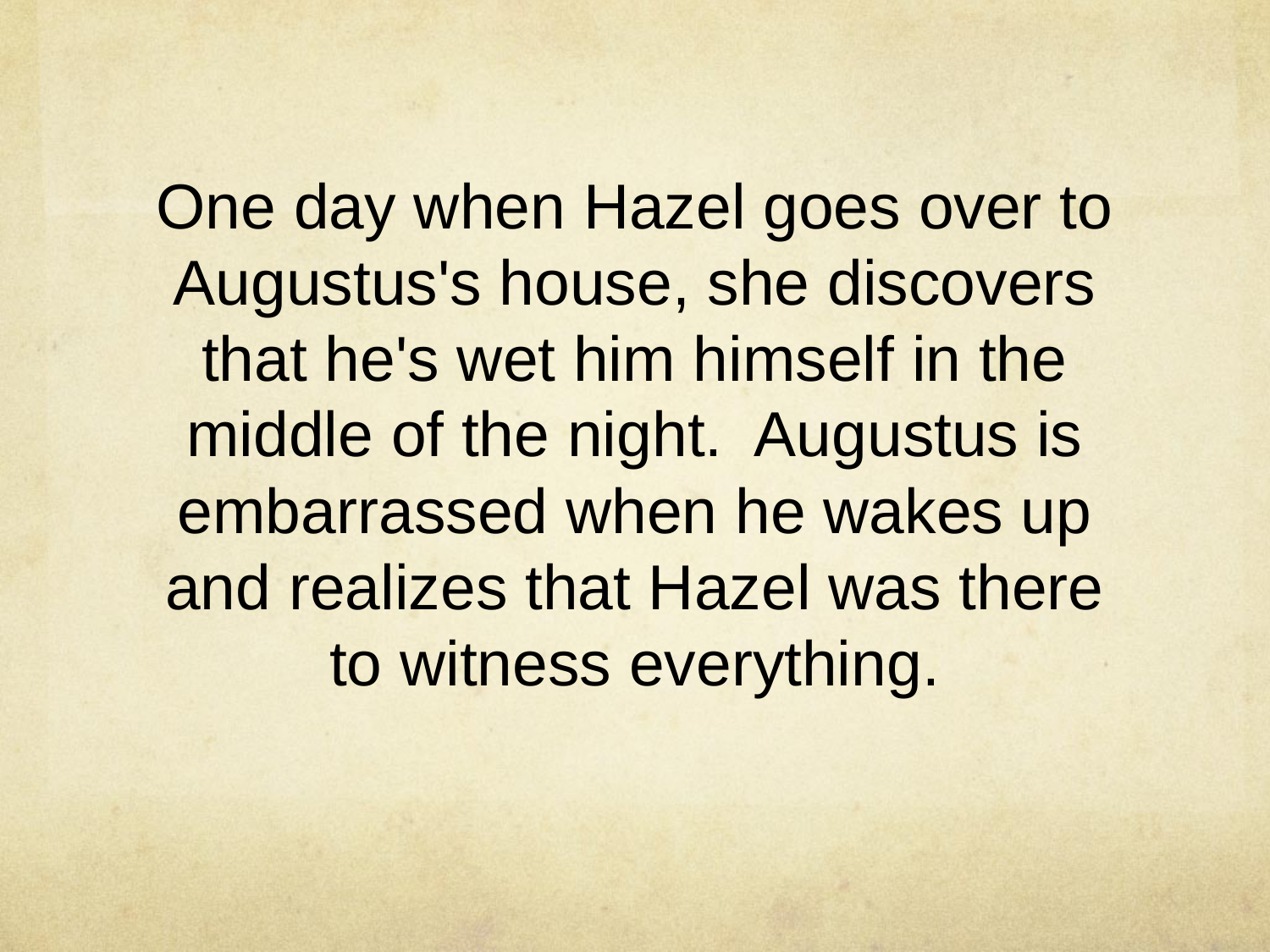

# One day when Hazel goes over to Augustus's house, she discovers that he's wet him himself in the middle of the night.  Augustus is embarrassed when he wakes up and realizes that Hazel was there to witness everything.